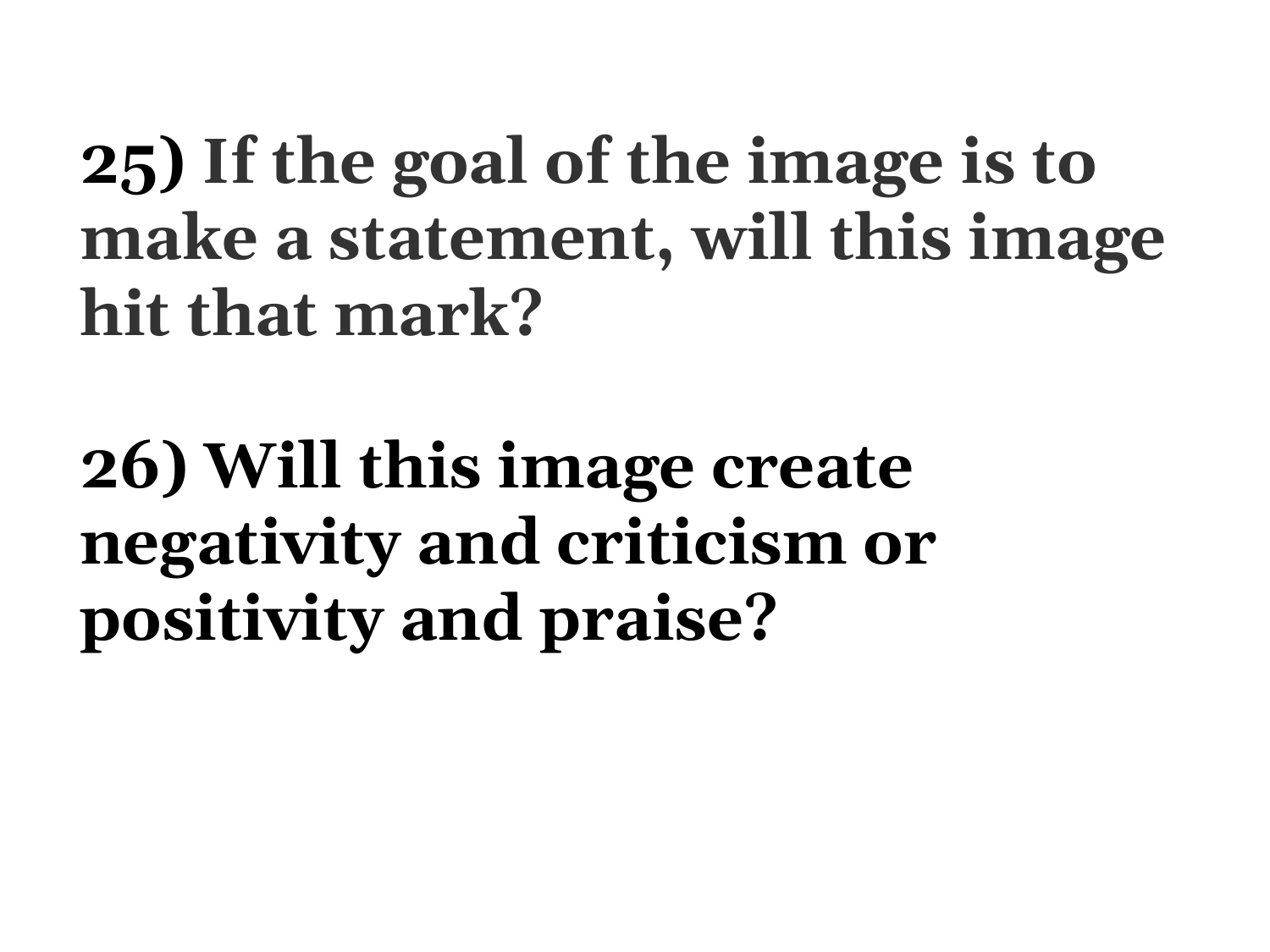

# 25) If the goal of the image is to make a statement, will this image hit that mark?

26) Will this image create negativity and criticism or positivity and praise?